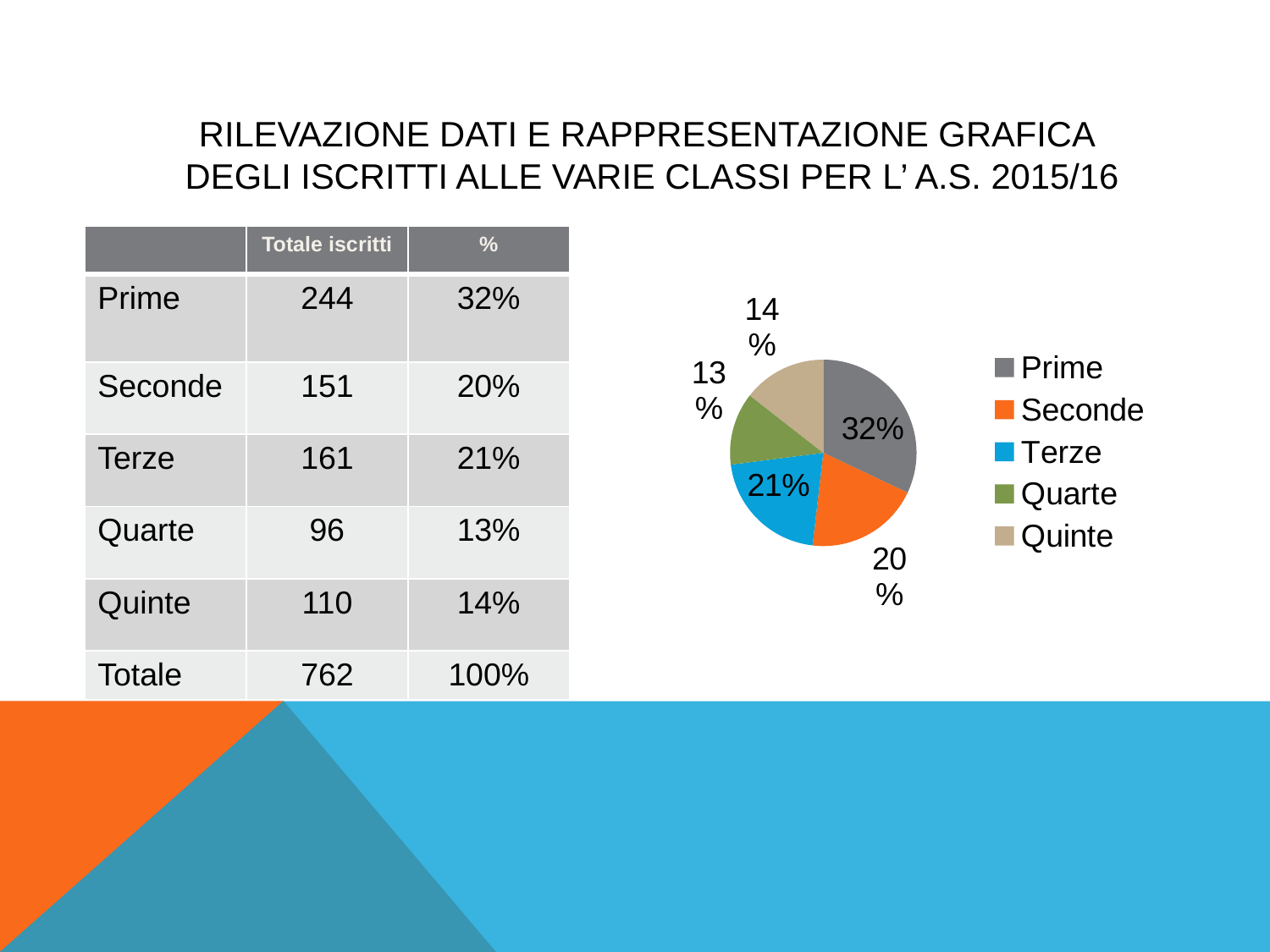

# RILEVAZIONE DATI E RAPPRESENTAZIONE GRAFICA degli iscritti alle varie classi per l’ A.S. 2015/16
|  | Totale iscritti | % |
| --- | --- | --- |
| Prime | 244 | 32% |
| Seconde | 151 | 20% |
| Terze | 161 | 21% |
| Quarte | 96 | 13% |
| Quinte | 110 | 14% |
| Totale | 762 | 100% |

### Chart

| Category | Vendite |
|---|---|
| Prime | 244.0 |
| Seconde | 151.0 |
| Terze | 161.0 |
| Quarte | 96.0 |
| Quinte | 110.0 |